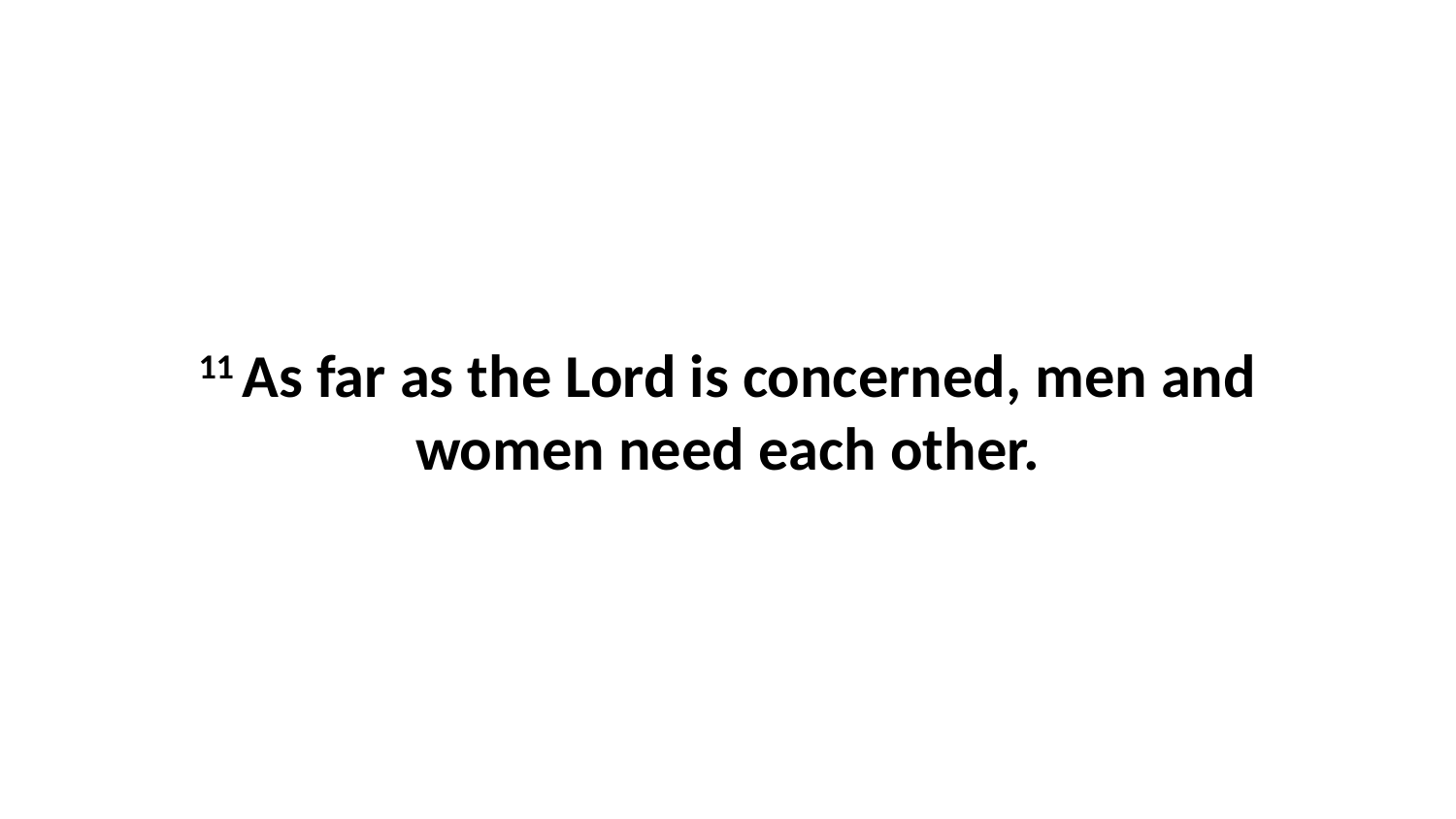

11 As far as the Lord is concerned, men and women need each other.